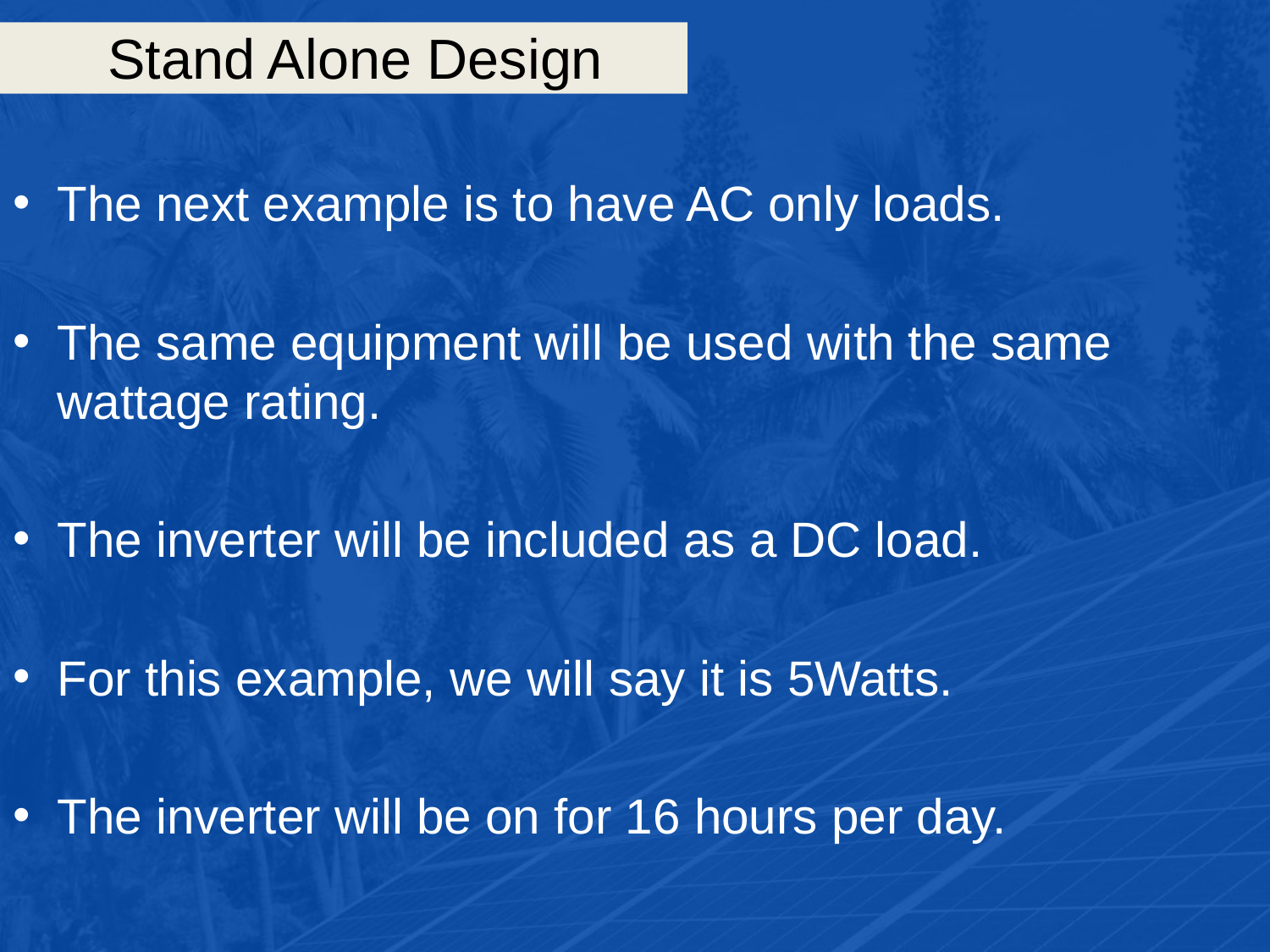

# Stand Alone Design
The next example is to have AC only loads.

The same equipment will be used with the same wattage rating.

The inverter will be included as a DC load.

For this example, we will say it is 5Watts.

The inverter will be on for 16 hours per day.